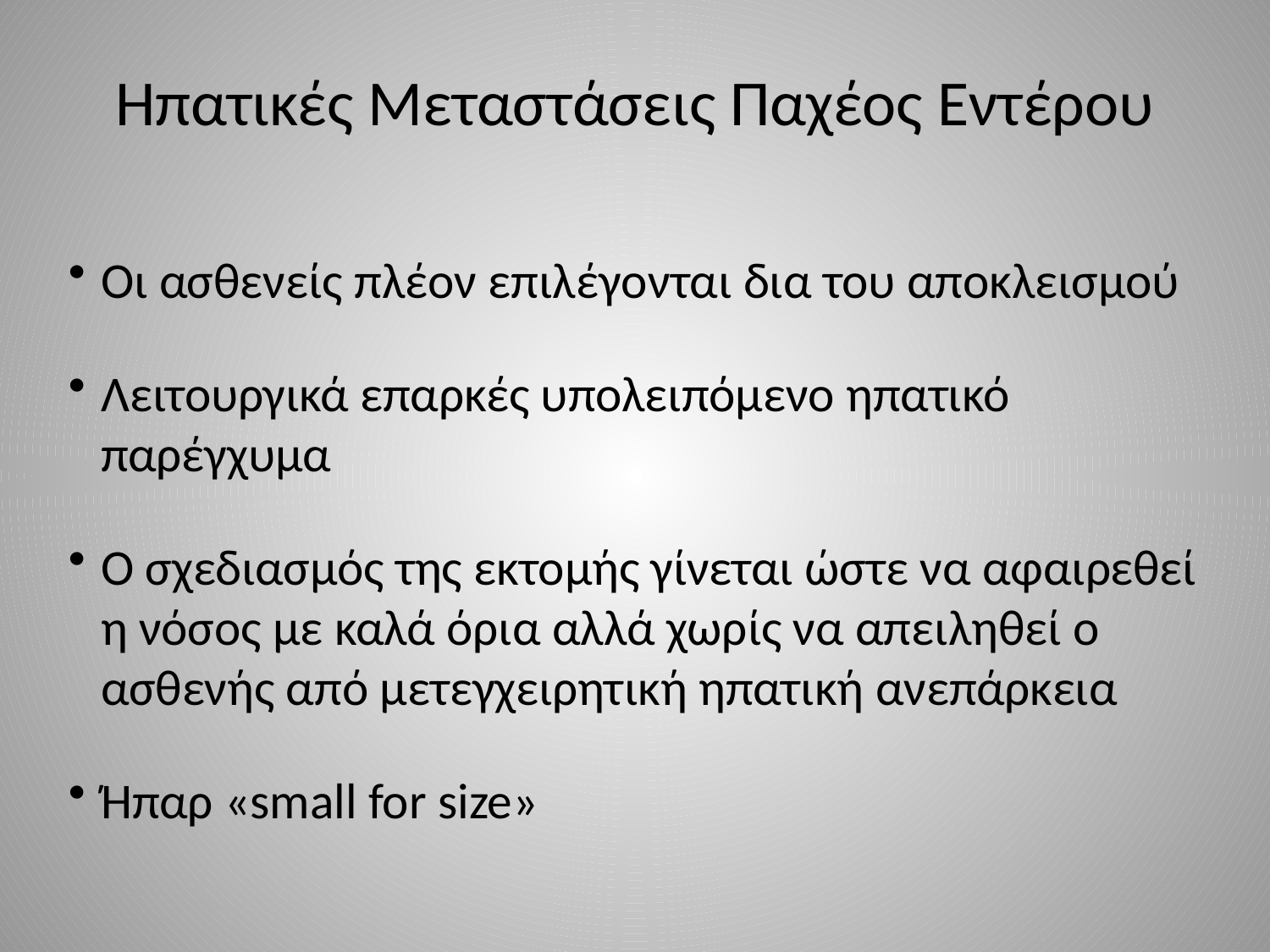

# Ηπατικές Μεταστάσεις Παχέος Εντέρου
Οι ασθενείς πλέον επιλέγονται δια του αποκλεισμού
Λειτουργικά επαρκές υπολειπόμενο ηπατικό παρέγχυμα
Ο σχεδιασμός της εκτομής γίνεται ώστε να αφαιρεθεί η νόσος με καλά όρια αλλά χωρίς να απειληθεί ο ασθενής από μετεγχειρητική ηπατική ανεπάρκεια
Ήπαρ «small for size»